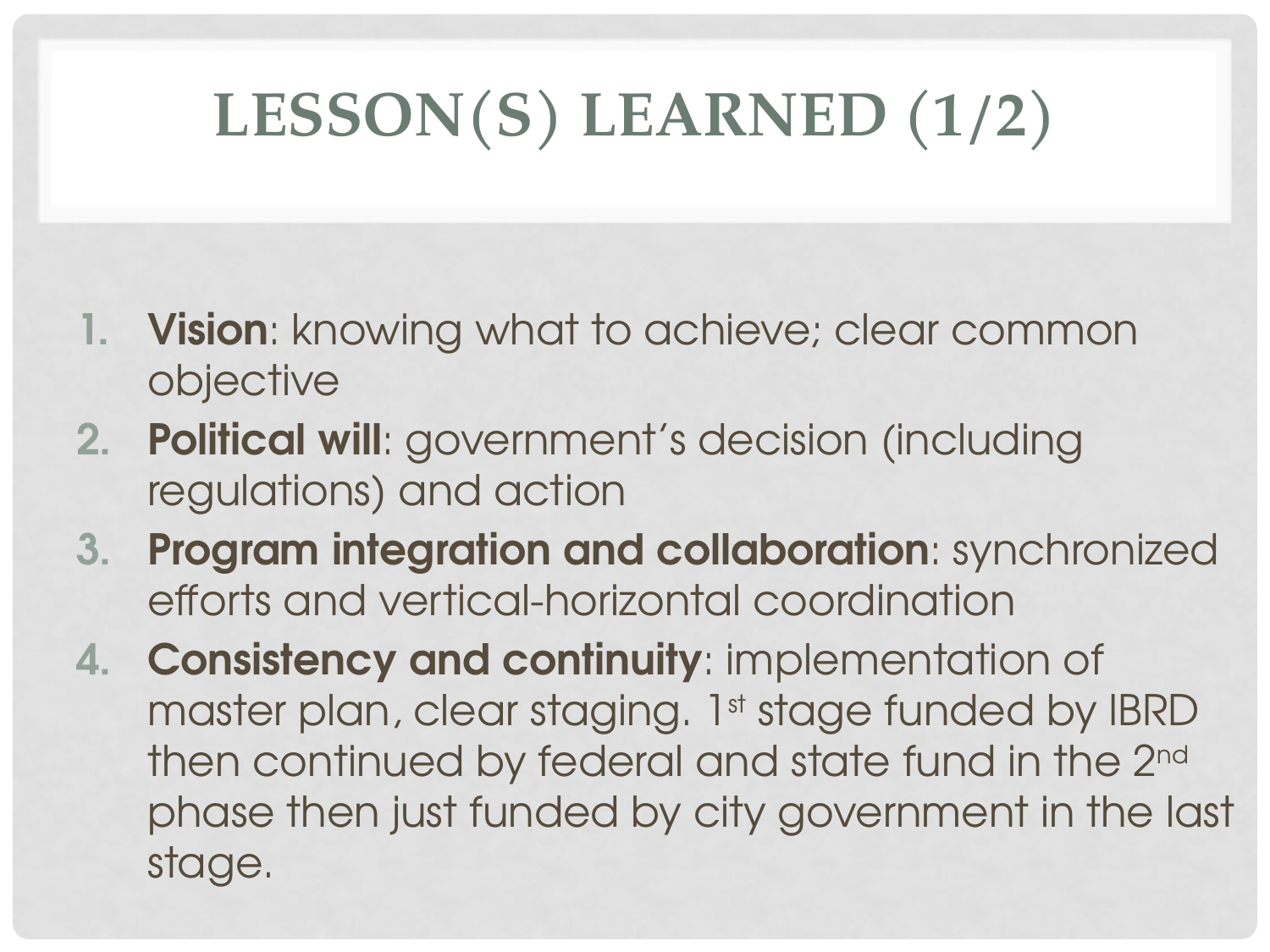

# Lesson(s) Learned (1/2)
Vision: knowing what to achieve; clear common objective
Political will: government’s decision (including regulations) and action
Program integration and collaboration: synchronized efforts and vertical-horizontal coordination
Consistency and continuity: implementation of master plan, clear staging. 1st stage funded by IBRD then continued by federal and state fund in the 2nd phase then just funded by city government in the last stage.